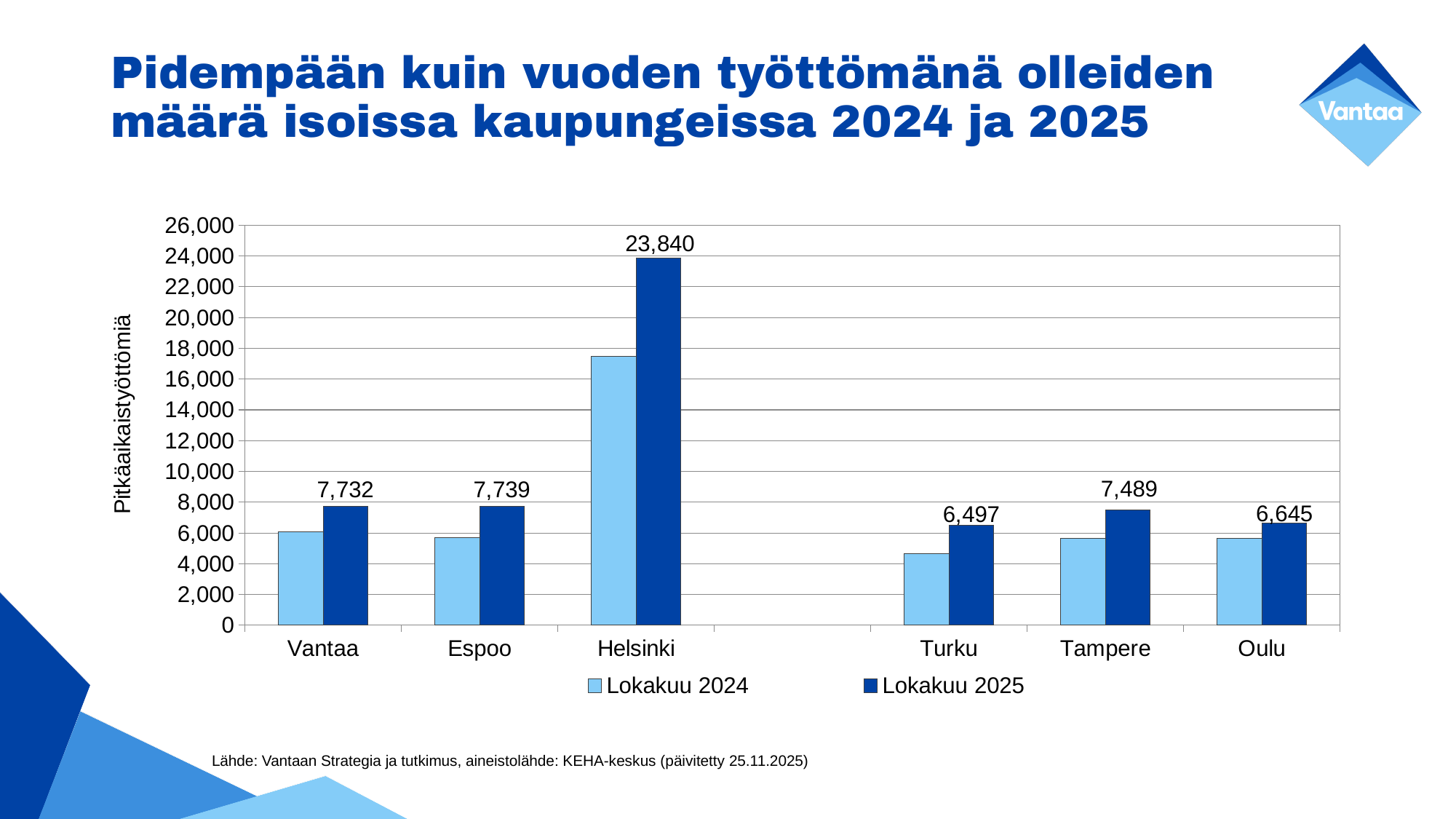

# Pidempään kuin vuoden työttömänä olleiden määrä isoissa kaupungeissa 2024 ja 2025

### Chart

| Category | Lokakuu 2024 | Lokakuu 2025 |
|---|---|---|
| Vantaa | 6067.0 | 7732.0 |
| Espoo | 5686.0 | 7739.0 |
| Helsinki | 17497.0 | 23840.0 |
|  | None | None |
| Turku | 4656.0 | 6497.0 |
| Tampere | 5632.0 | 7489.0 |
| Oulu | 5648.0 | 6645.0 |
Lähde: Vantaan Strategia ja tutkimus, aineistolähde: KEHA-keskus (päivitetty 25.11.2025)